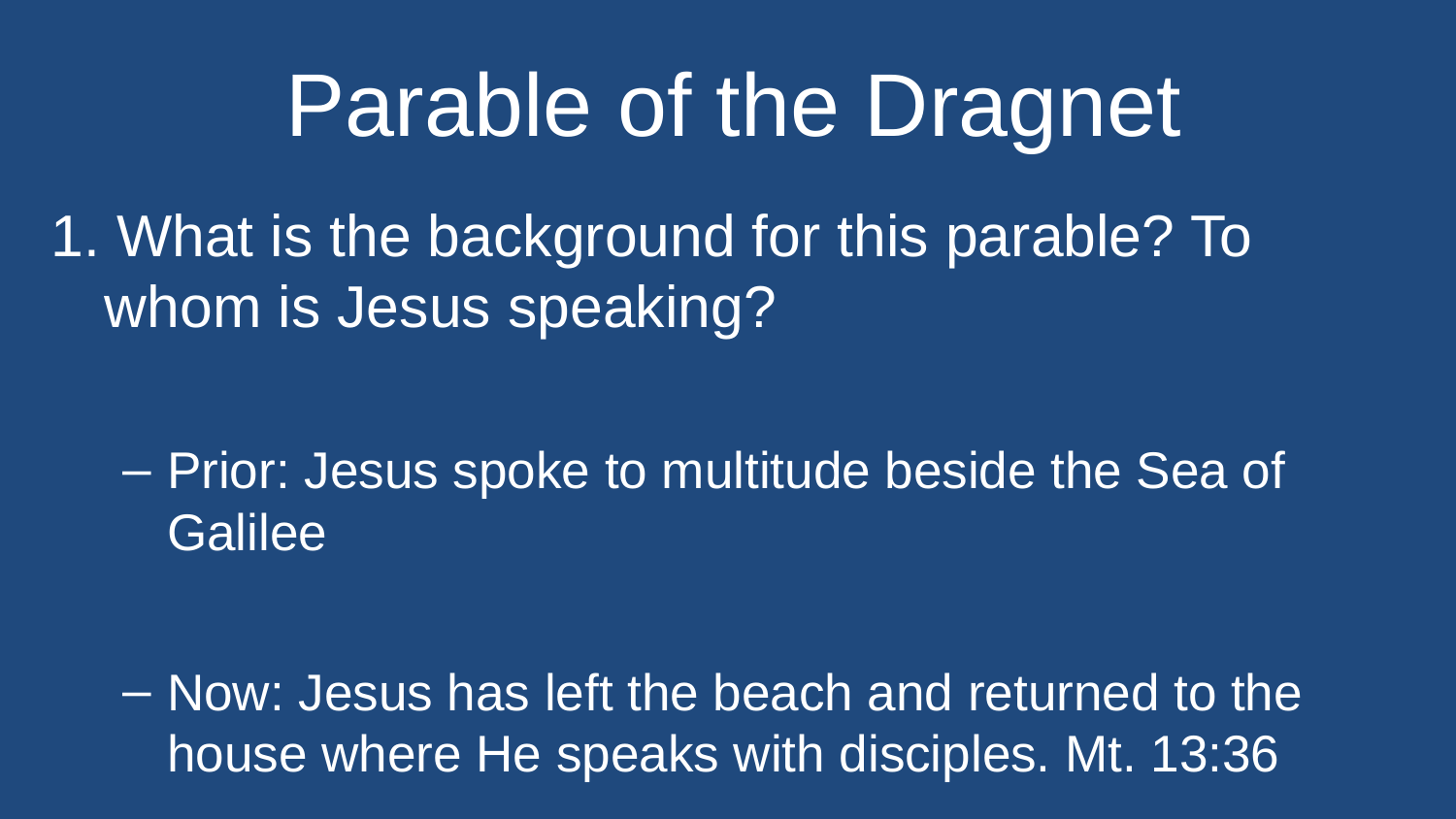

# Parable of the Dragnet
1. What is the background for this parable? To whom is Jesus speaking?

Prior: Jesus spoke to multitude beside the Sea of Galilee

Now: Jesus has left the beach and returned to the house where He speaks with disciples. Mt. 13:36